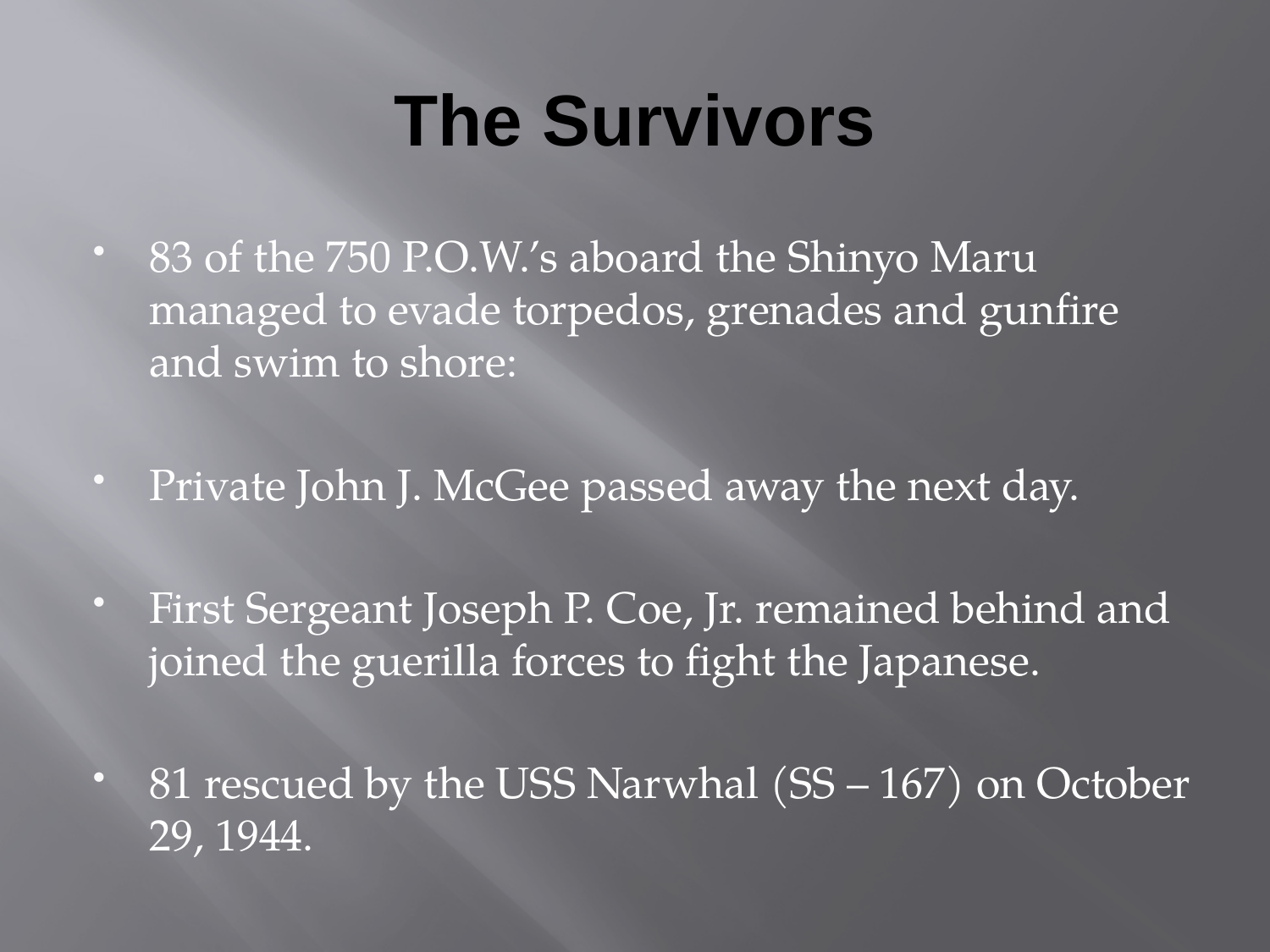

# The Survivors
83 of the 750 P.O.W.’s aboard the Shinyo Maru managed to evade torpedos, grenades and gunfire and swim to shore:

Private John J. McGee passed away the next day.

First Sergeant Joseph P. Coe, Jr. remained behind and joined the guerilla forces to fight the Japanese.

81 rescued by the USS Narwhal (SS – 167) on October 29, 1944.